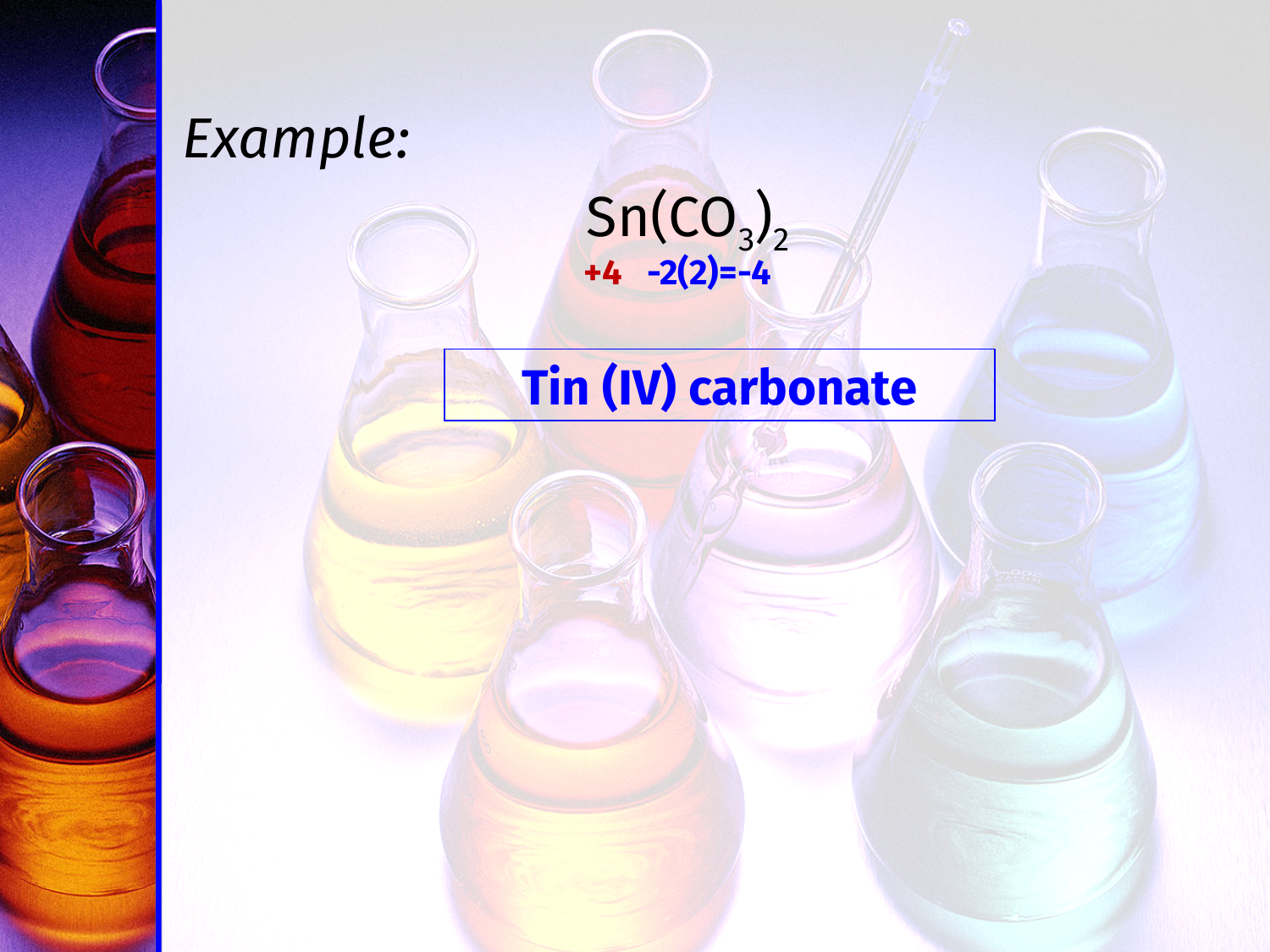

Example:
Sn(CO3)2
+4
-2(2)=-4
Tin (IV) carbonate